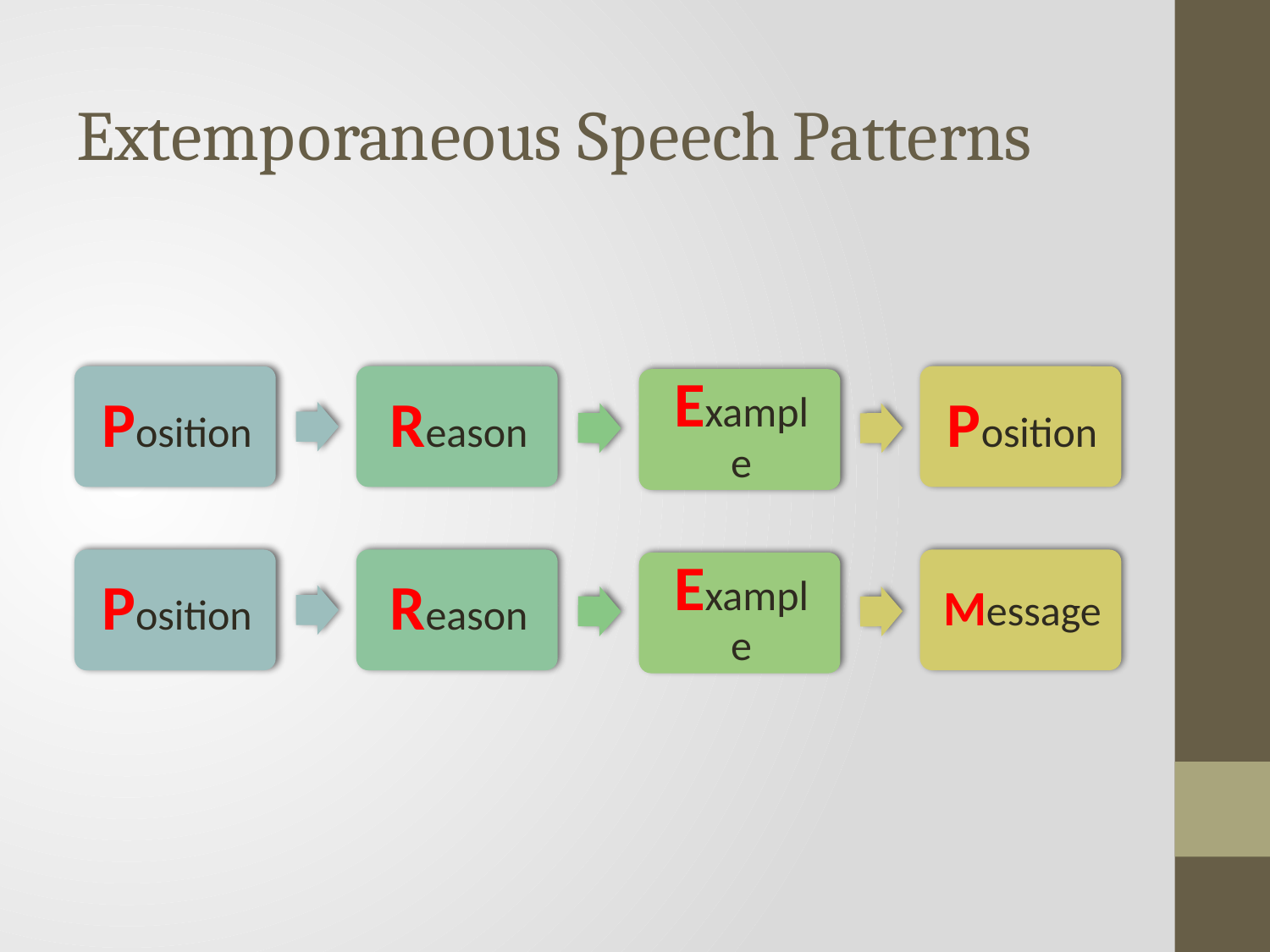

# Extemporaneous Speech Patterns
Position

Reason

Example

Position
Position

Reason

Example

Message